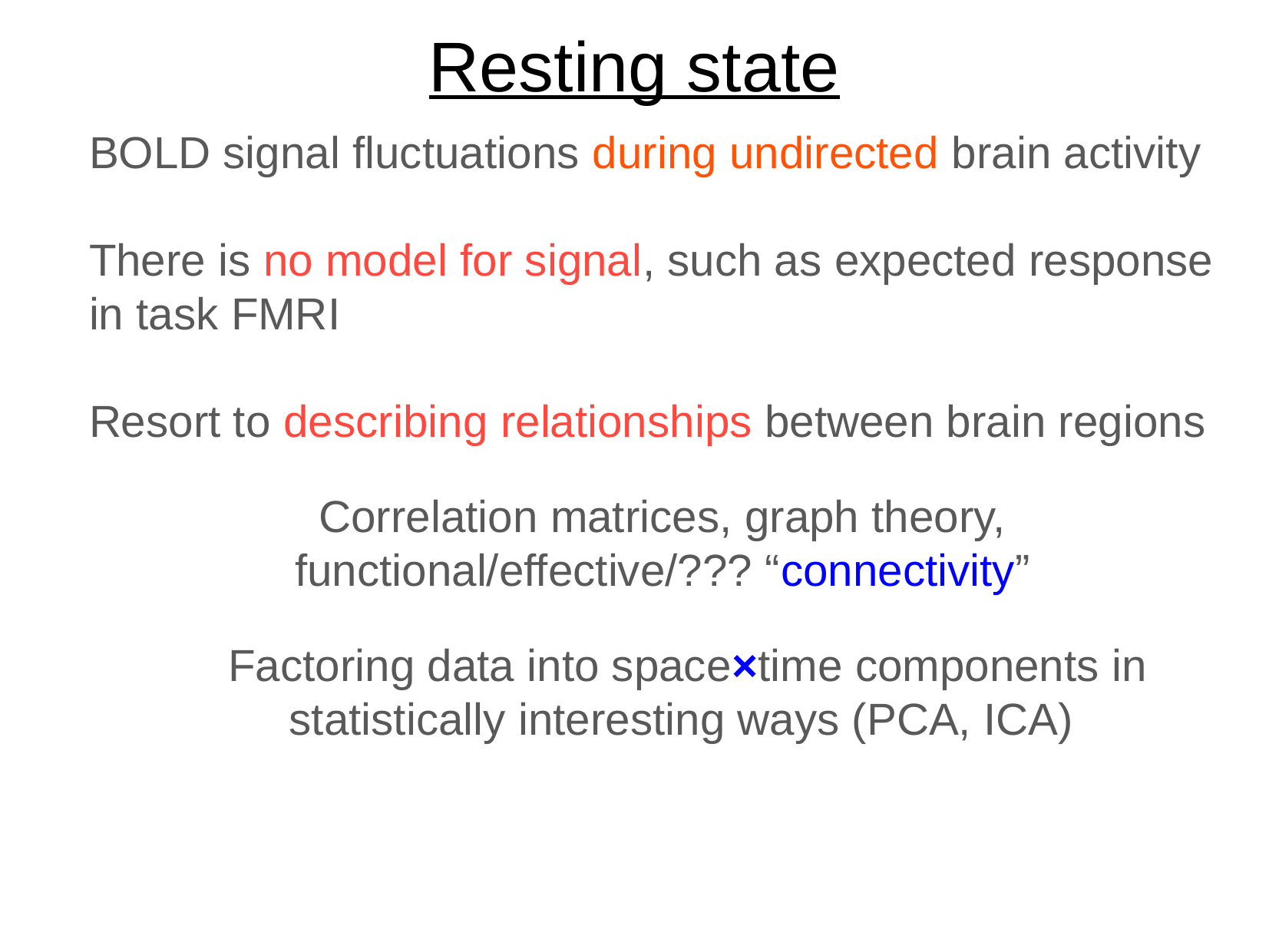

# Resting state
BOLD signal fluctuations during undirected brain activity

There is no model for signal, such as expected response in task FMRI

Resort to describing relationships between brain regions
Correlation matrices, graph theory, functional/effective/??? “connectivity”
Factoring data into space×time components in statistically interesting ways (PCA, ICA)